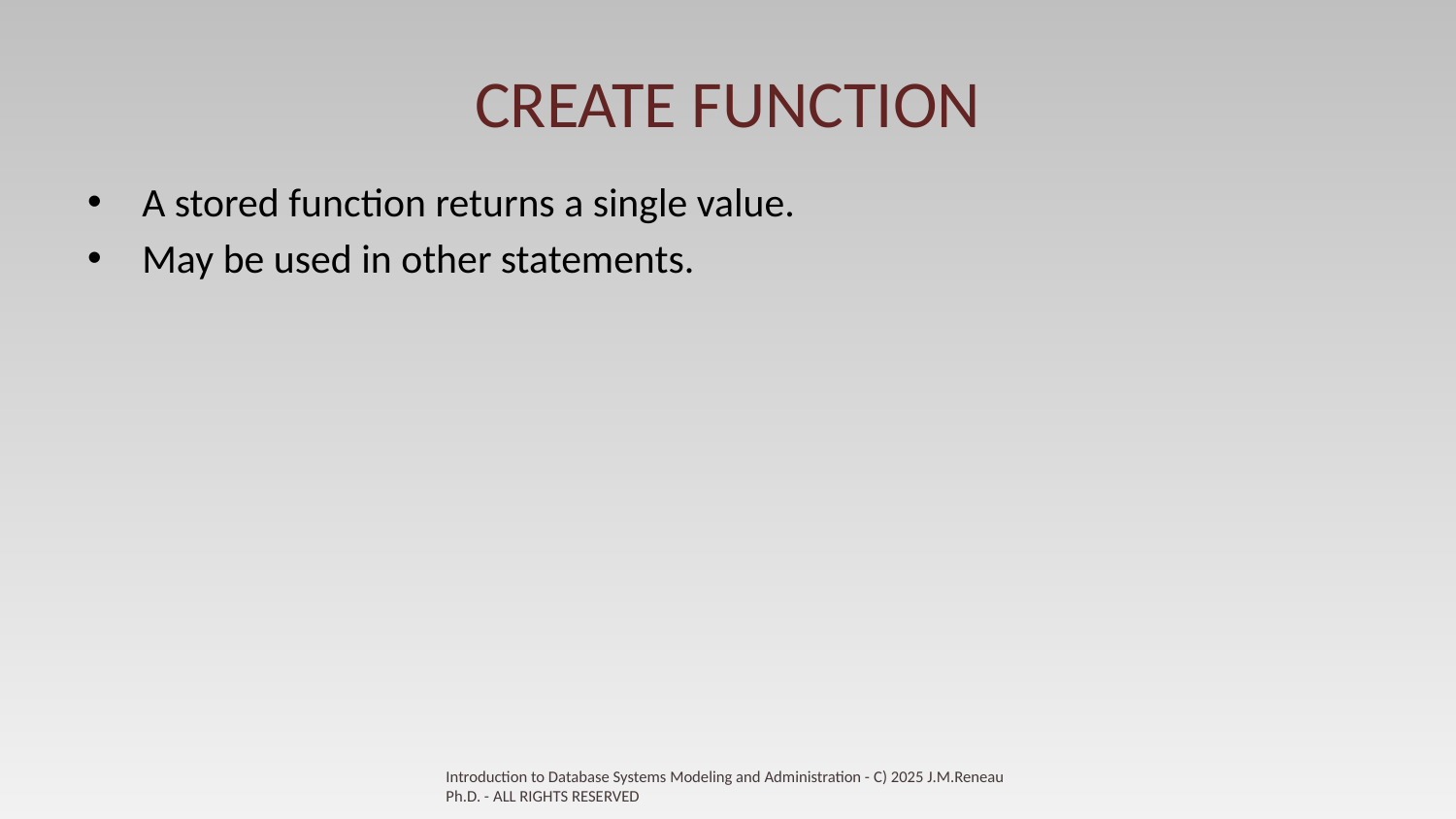

# CREATE FUNCTION
A stored function returns a single value.
May be used in other statements.
Introduction to Database Systems Modeling and Administration - C) 2025 J.M.Reneau Ph.D. - ALL RIGHTS RESERVED